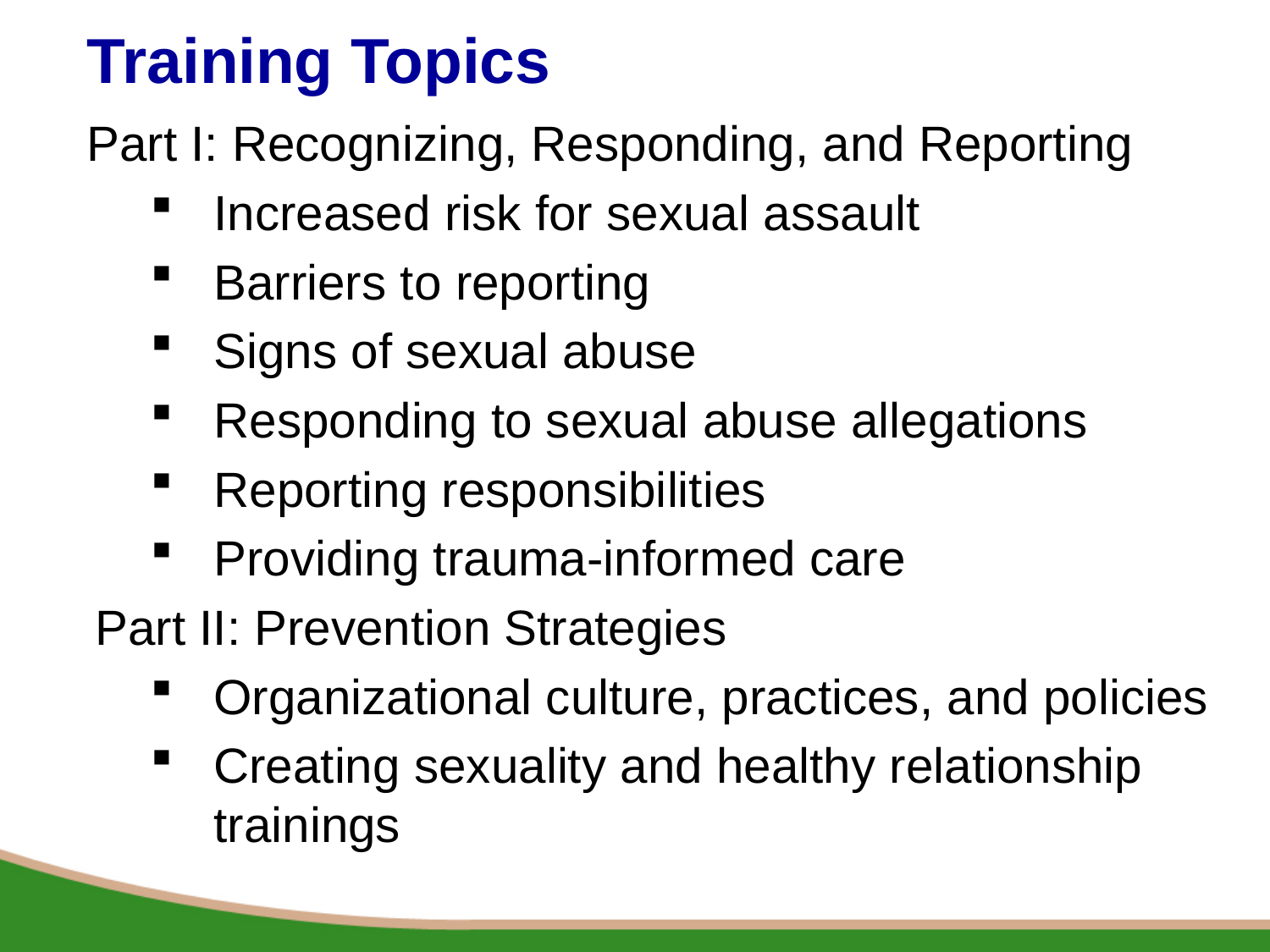

# Training Topics
Part I: Recognizing, Responding, and Reporting
Increased risk for sexual assault
Barriers to reporting
Signs of sexual abuse
Responding to sexual abuse allegations
Reporting responsibilities
Providing trauma-informed care
Part II: Prevention Strategies
Organizational culture, practices, and policies
Creating sexuality and healthy relationship trainings